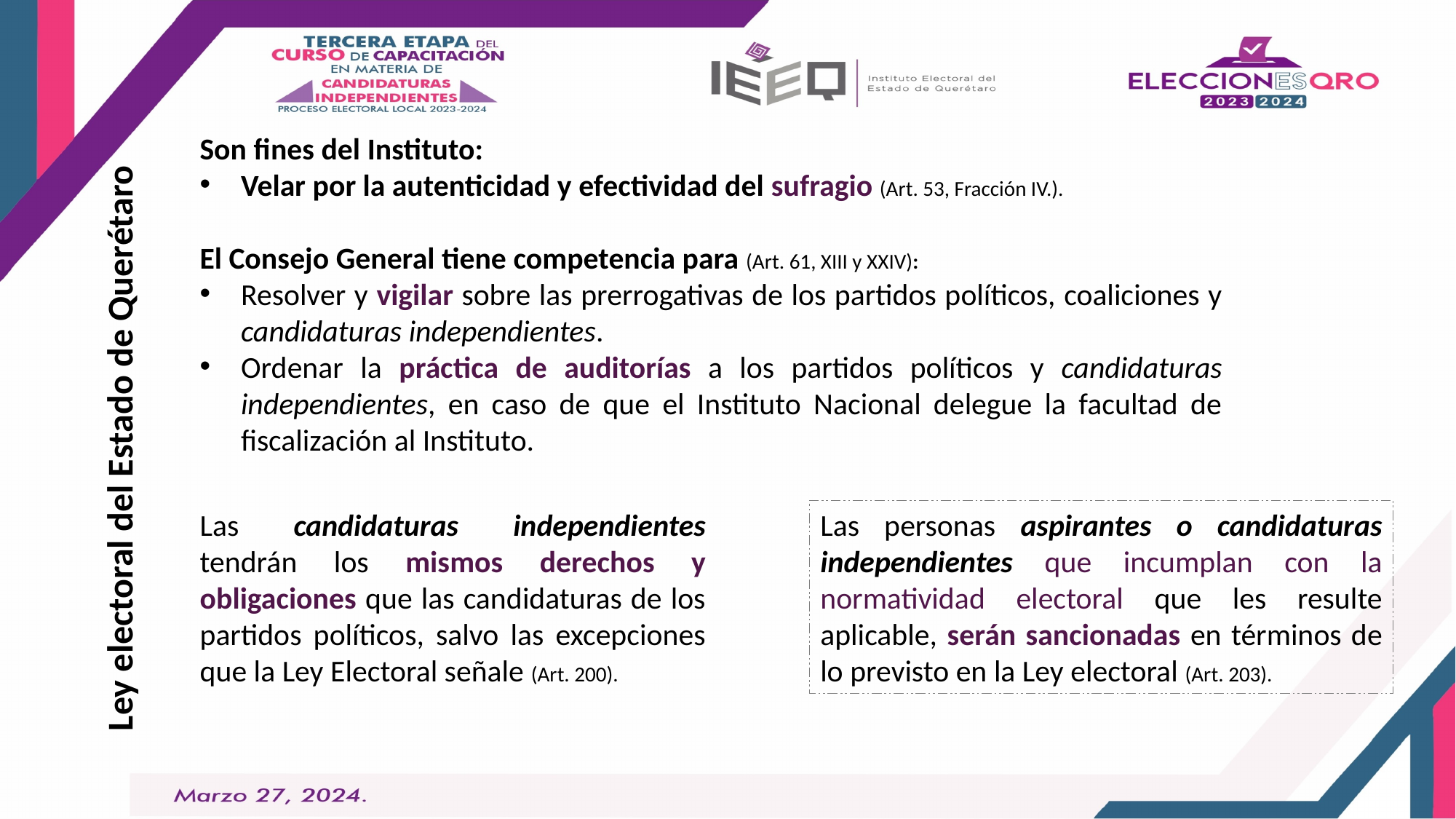

Son fines del Instituto:
Velar por la autenticidad y efectividad del sufragio (Art. 53, Fracción IV.).

El Consejo General tiene competencia para (Art. 61, XIII y XXIV):
Resolver y vigilar sobre las prerrogativas de los partidos políticos, coaliciones y candidaturas independientes.
Ordenar la práctica de auditorías a los partidos políticos y candidaturas independientes, en caso de que el Instituto Nacional delegue la facultad de fiscalización al Instituto.
Ley electoral del Estado de Querétaro
Las candidaturas independientes tendrán los mismos derechos y obligaciones que las candidaturas de los partidos políticos, salvo las excepciones que la Ley Electoral señale (Art. 200).
Las personas aspirantes o candidaturas independientes que incumplan con la normatividad electoral que les resulte aplicable, serán sancionadas en términos de lo previsto en la Ley electoral (Art. 203).
Candidatura. Persona postulada por un partido político, coalición, candidatura común o candidatura independiente para contender a un cargo de elección popular, que cumple con los requisitos que la Ley Electoral exige . (Art. 5, F. II, d)